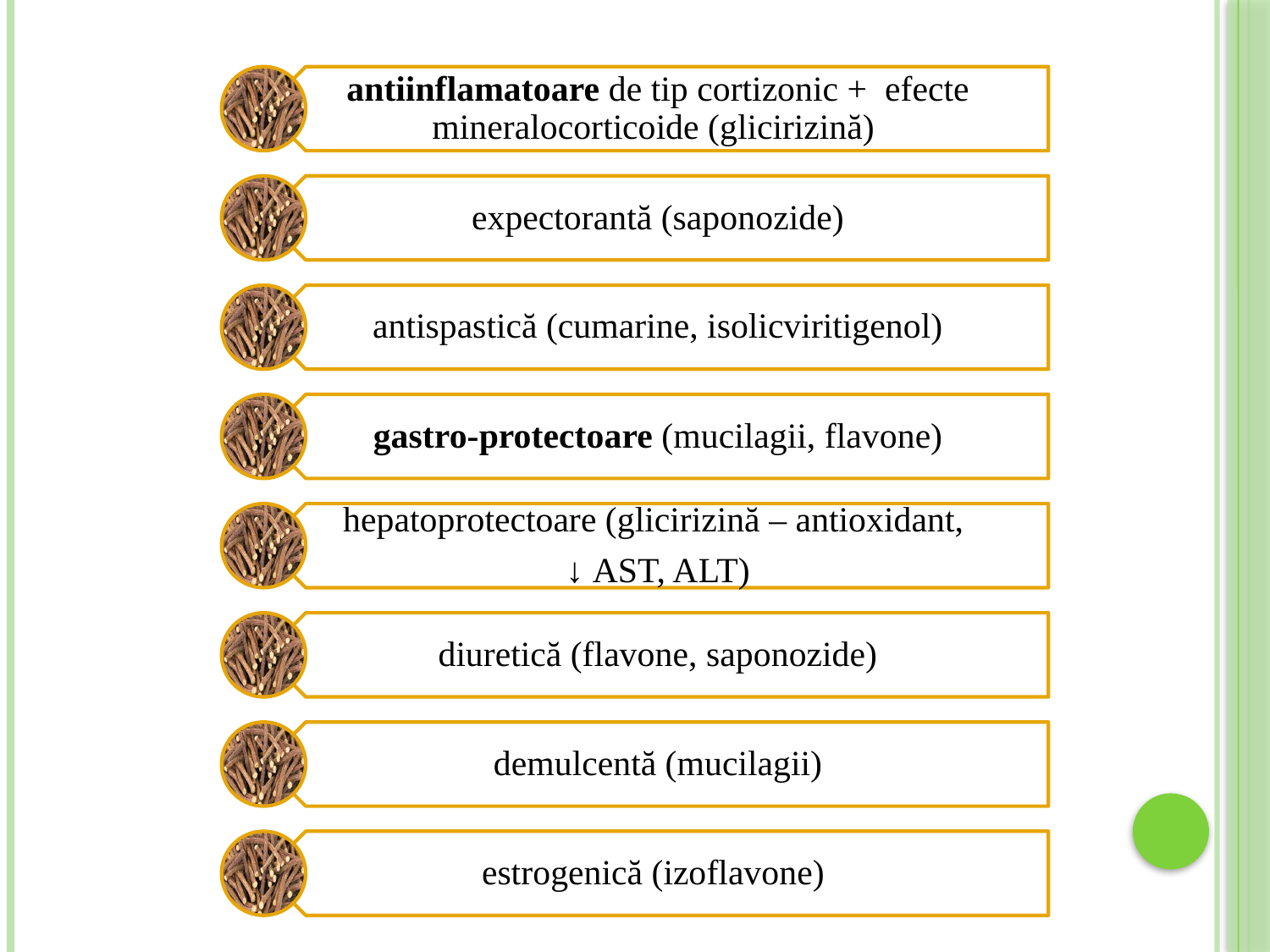

antiinflamatoare de tip cortizonic +  efecte mineralocorticoide (glicirizină)
expectorantă (saponozide)
antispastică (cumarine, isolicviritigenol)
gastro-protectoare (mucilagii, flavone)
hepatoprotectoare (glicirizină – antioxidant,
↓ AST, ALT)
diuretică (flavone, saponozide)
demulcentă (mucilagii)
estrogenică (izoflavone)